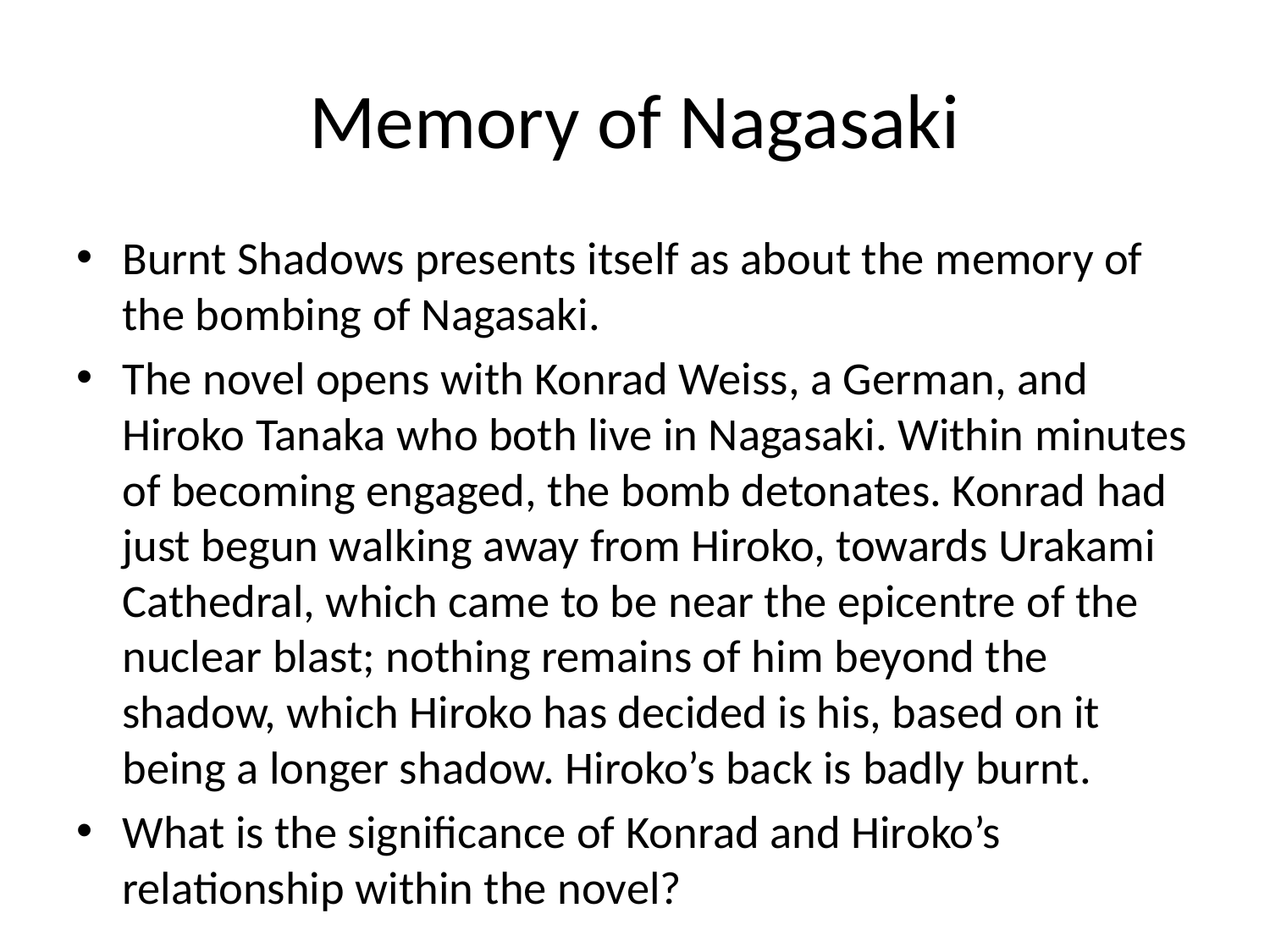

# Memory of Nagasaki
Burnt Shadows presents itself as about the memory of the bombing of Nagasaki.
The novel opens with Konrad Weiss, a German, and Hiroko Tanaka who both live in Nagasaki. Within minutes of becoming engaged, the bomb detonates. Konrad had just begun walking away from Hiroko, towards Urakami Cathedral, which came to be near the epicentre of the nuclear blast; nothing remains of him beyond the shadow, which Hiroko has decided is his, based on it being a longer shadow. Hiroko’s back is badly burnt.
What is the significance of Konrad and Hiroko’s relationship within the novel?